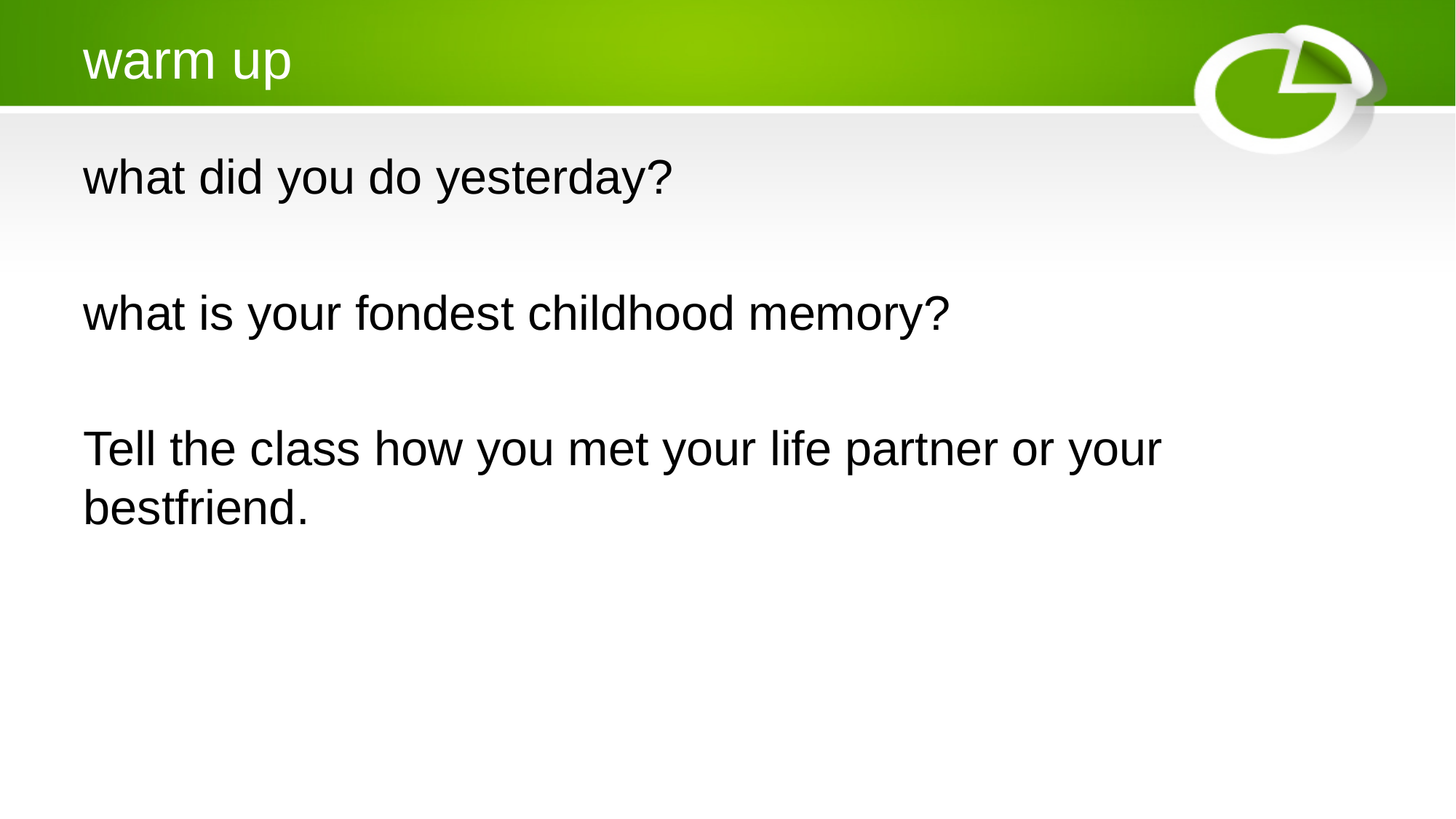

# warm up
what did you do yesterday?

what is your fondest childhood memory?

Tell the class how you met your life partner or your bestfriend.